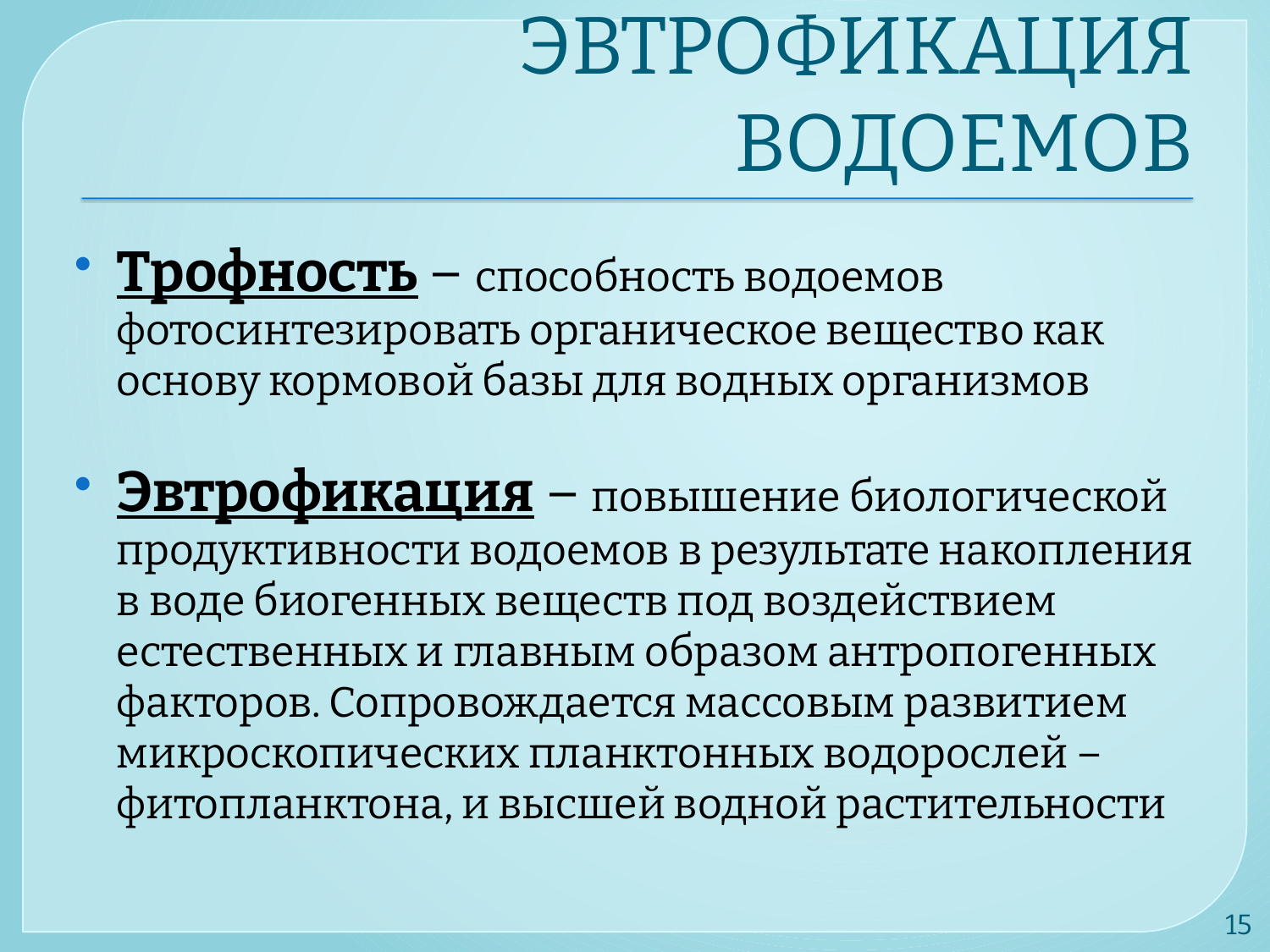

# ЭВТРОФИКАЦИЯ ВОДОЕМОВ
Трофность – способность водоемов фотосинтезировать органическое вещество как основу кормовой базы для водных организмов

Эвтрофикация – повышение биологической продуктивности водоемов в результате накопления в воде биогенных веществ под воздействием естественных и главным образом антропогенных факторов. Сопровождается массовым развитием микроскопических планктонных водорослей – фитопланктона, и высшей водной растительности
15